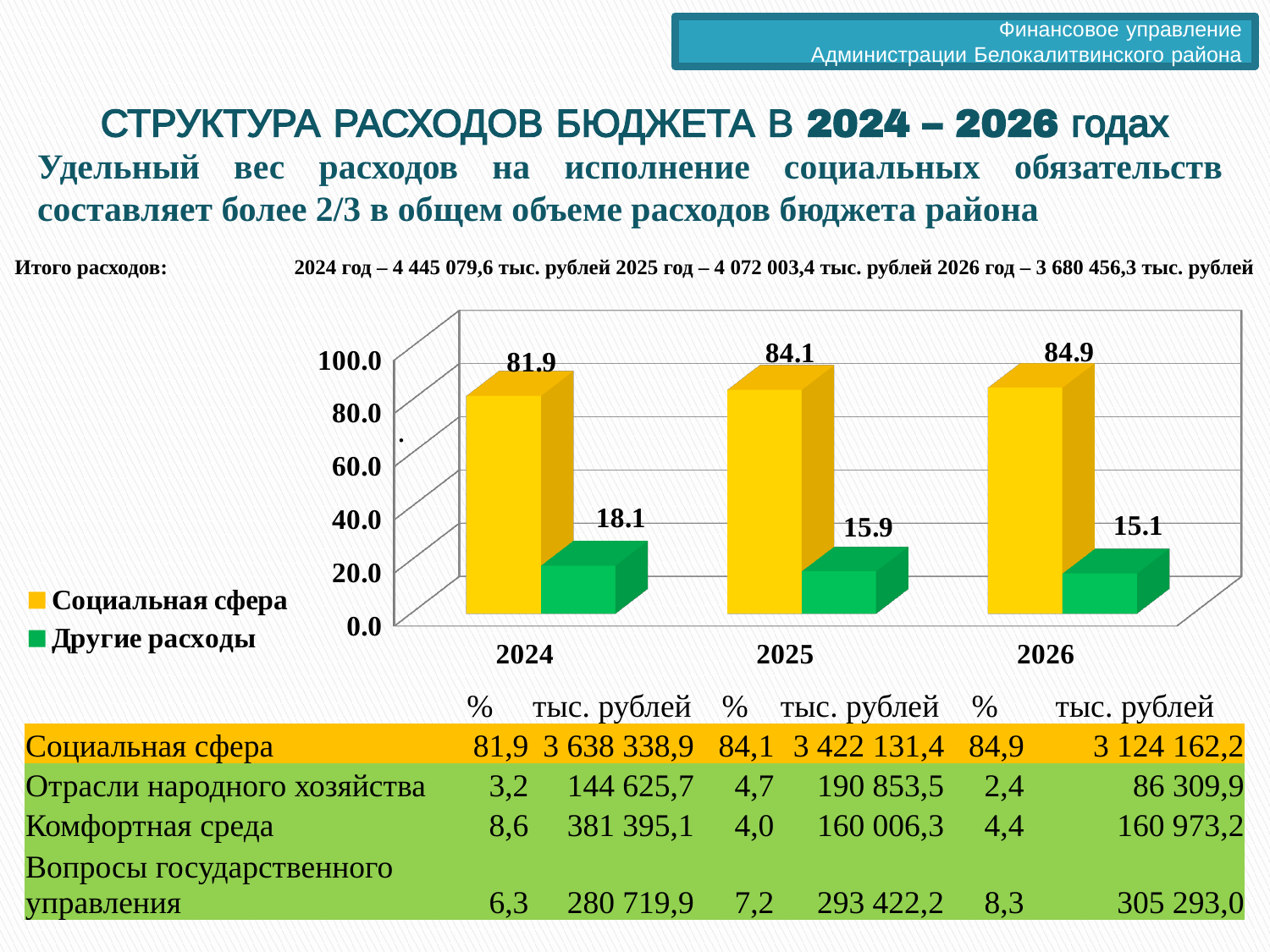

Финансовое управление
 Администрации Белокалитвинского района
СТРУКТУРА РАСХОДОВ БЮДЖЕТА В 2024 – 2026 годах
Удельный вес расходов на исполнение социальных обязательств составляет более 2/3 в общем объеме расходов бюджета района
Итого расходов:                        2024 год – 4 445 079,6 тыс. рублей 2025 год – 4 072 003,4 тыс. рублей 2026 год – 3 680 456,3 тыс. рублей

[unsupported chart]

.
|  | % | тыс. рублей | % | тыс. рублей | % | тыс. рублей |
| --- | --- | --- | --- | --- | --- | --- |
| Социальная сфера | 81,9 | 3 638 338,9 | 84,1 | 3 422 131,4 | 84,9 | 3 124 162,2 |
| Отрасли народного хозяйства | 3,2 | 144 625,7 | 4,7 | 190 853,5 | 2,4 | 86 309,9 |
| Комфортная среда | 8,6 | 381 395,1 | 4,0 | 160 006,3 | 4,4 | 160 973,2 |
| Вопросы государственного управления | 6,3 | 280 719,9 | 7,2 | 293 422,2 | 8,3 | 305 293,0 |